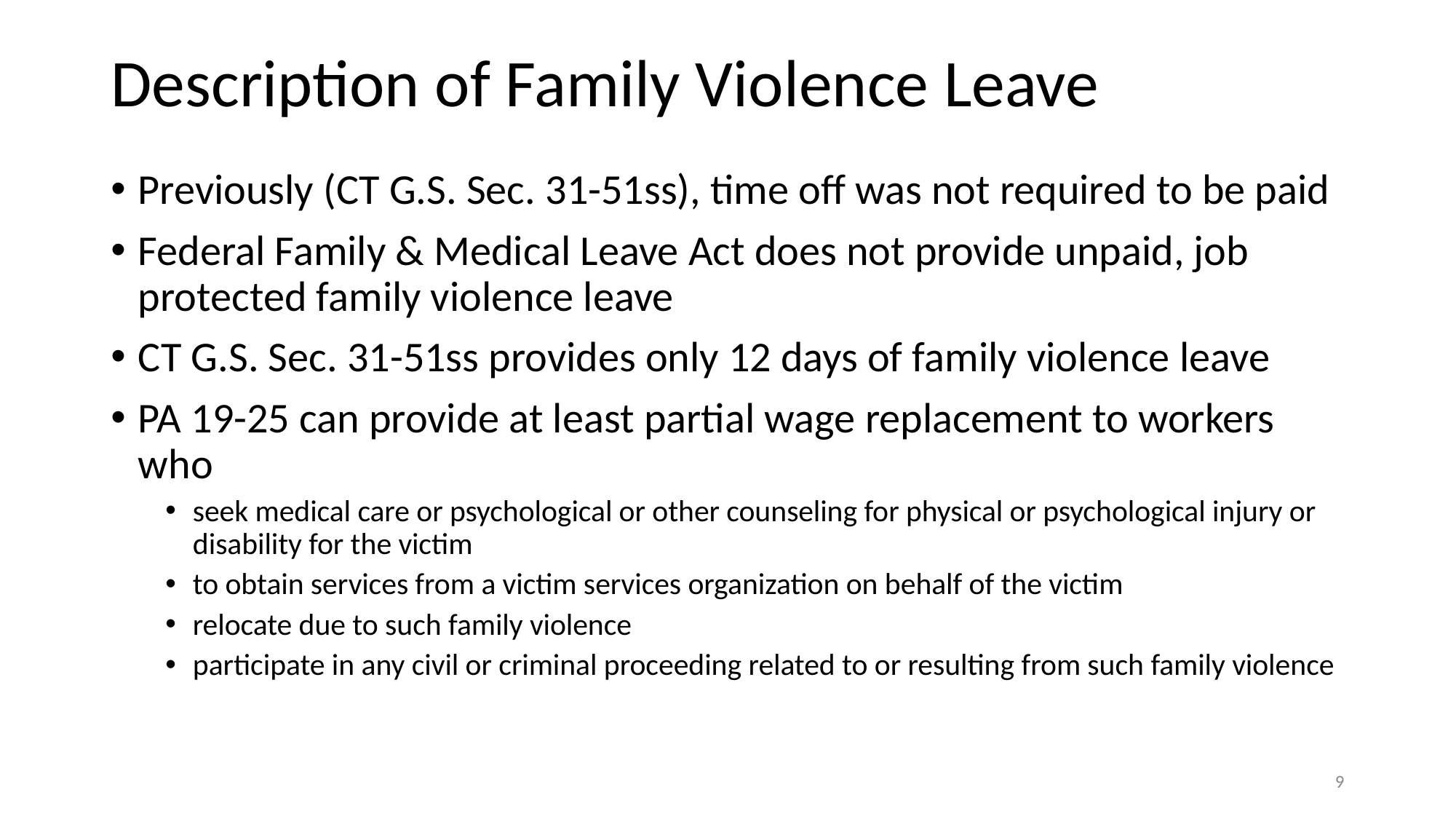

# Description of Family Violence Leave
Previously (CT G.S. Sec. 31-51ss), time off was not required to be paid
Federal Family & Medical Leave Act does not provide unpaid, job protected family violence leave
CT G.S. Sec. 31-51ss provides only 12 days of family violence leave
PA 19-25 can provide at least partial wage replacement to workers who
seek medical care or psychological or other counseling for physical or psychological injury or disability for the victim
to obtain services from a victim services organization on behalf of the victim
relocate due to such family violence
participate in any civil or criminal proceeding related to or resulting from such family violence
9